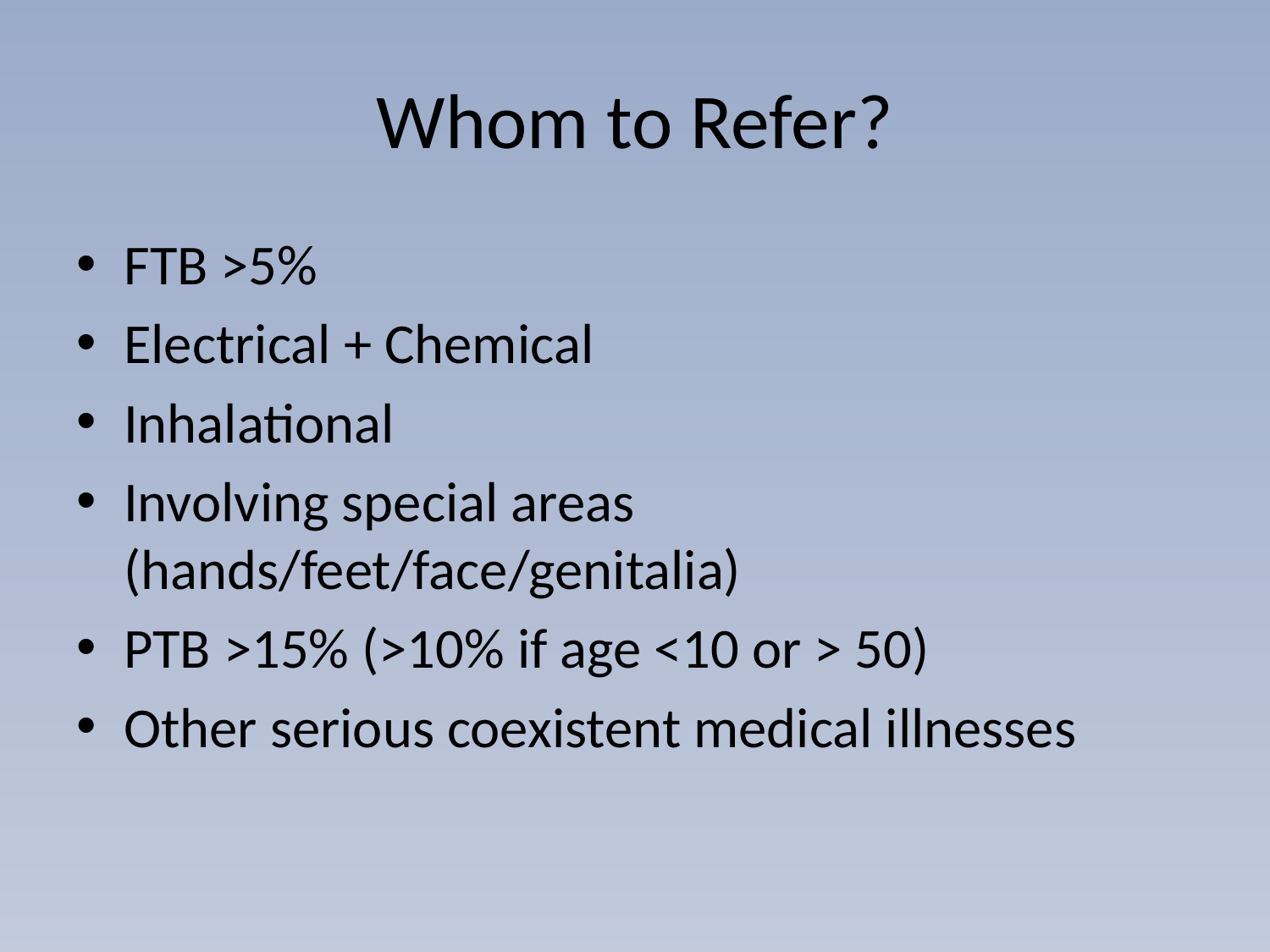

# Whom to Refer?
FTB >5%
Electrical + Chemical
Inhalational
Involving special areas (hands/feet/face/genitalia)
PTB >15% (>10% if age <10 or > 50)
Other serious coexistent medical illnesses